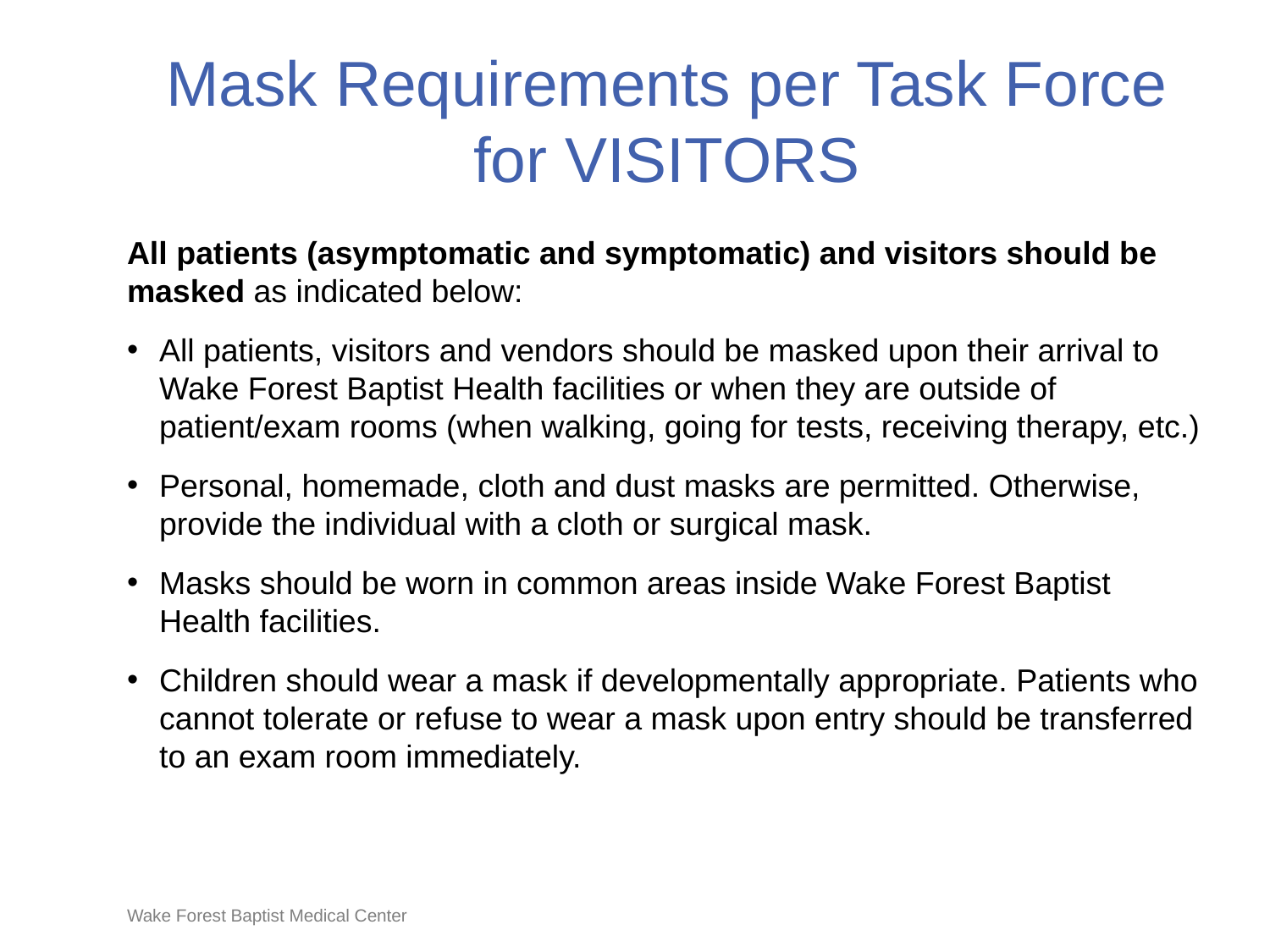

# Mask Requirements per Task Force for VISITORS
All patients (asymptomatic and symptomatic) and visitors should be masked as indicated below:
All patients, visitors and vendors should be masked upon their arrival to Wake Forest Baptist Health facilities or when they are outside of patient/exam rooms (when walking, going for tests, receiving therapy, etc.)
Personal, homemade, cloth and dust masks are permitted. Otherwise, provide the individual with a cloth or surgical mask.
Masks should be worn in common areas inside Wake Forest Baptist Health facilities.
Children should wear a mask if developmentally appropriate. Patients who cannot tolerate or refuse to wear a mask upon entry should be transferred to an exam room immediately.